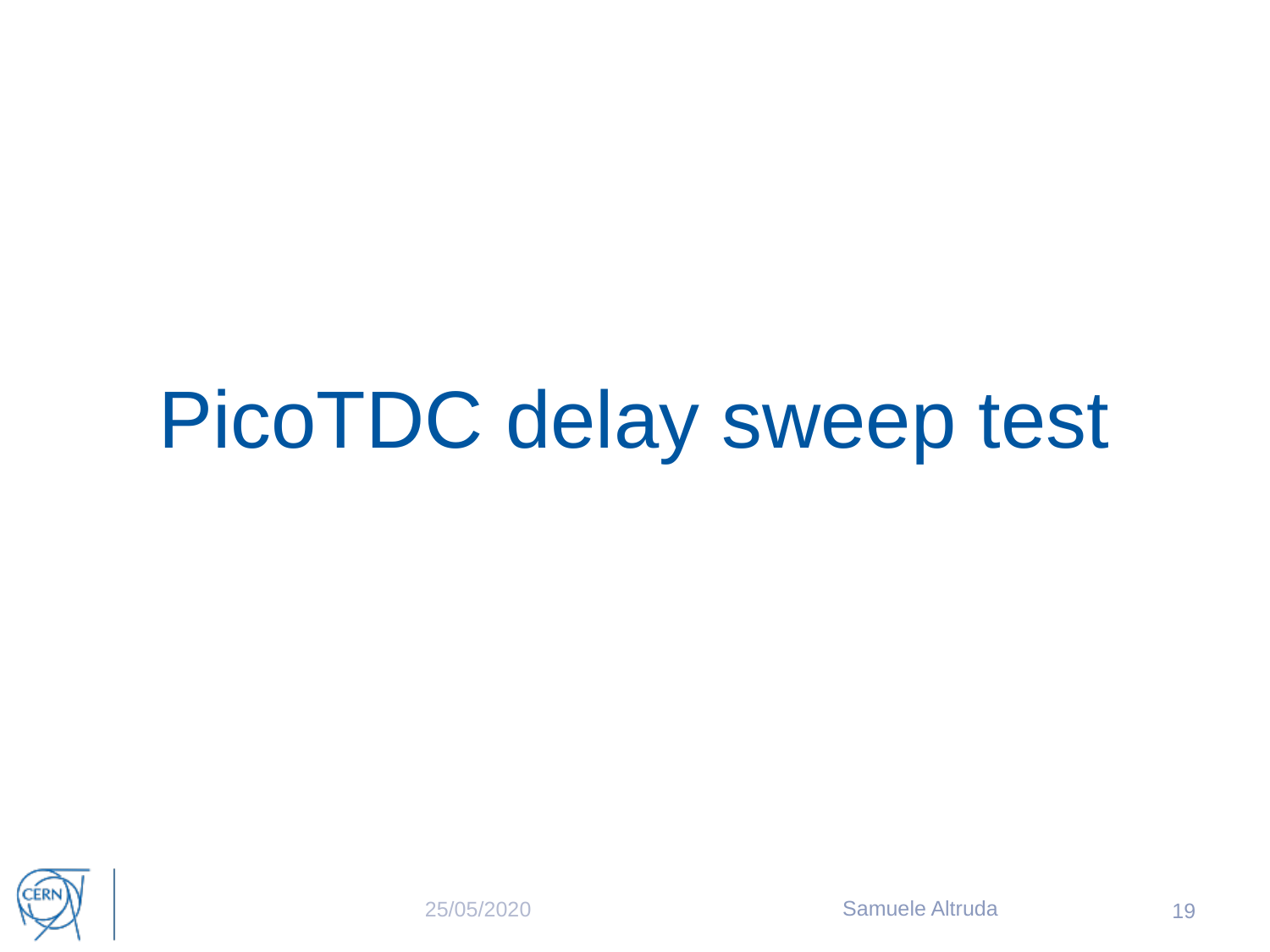

PicoTDC delay sweep test
Samuele Altruda

25/05/2020
   19